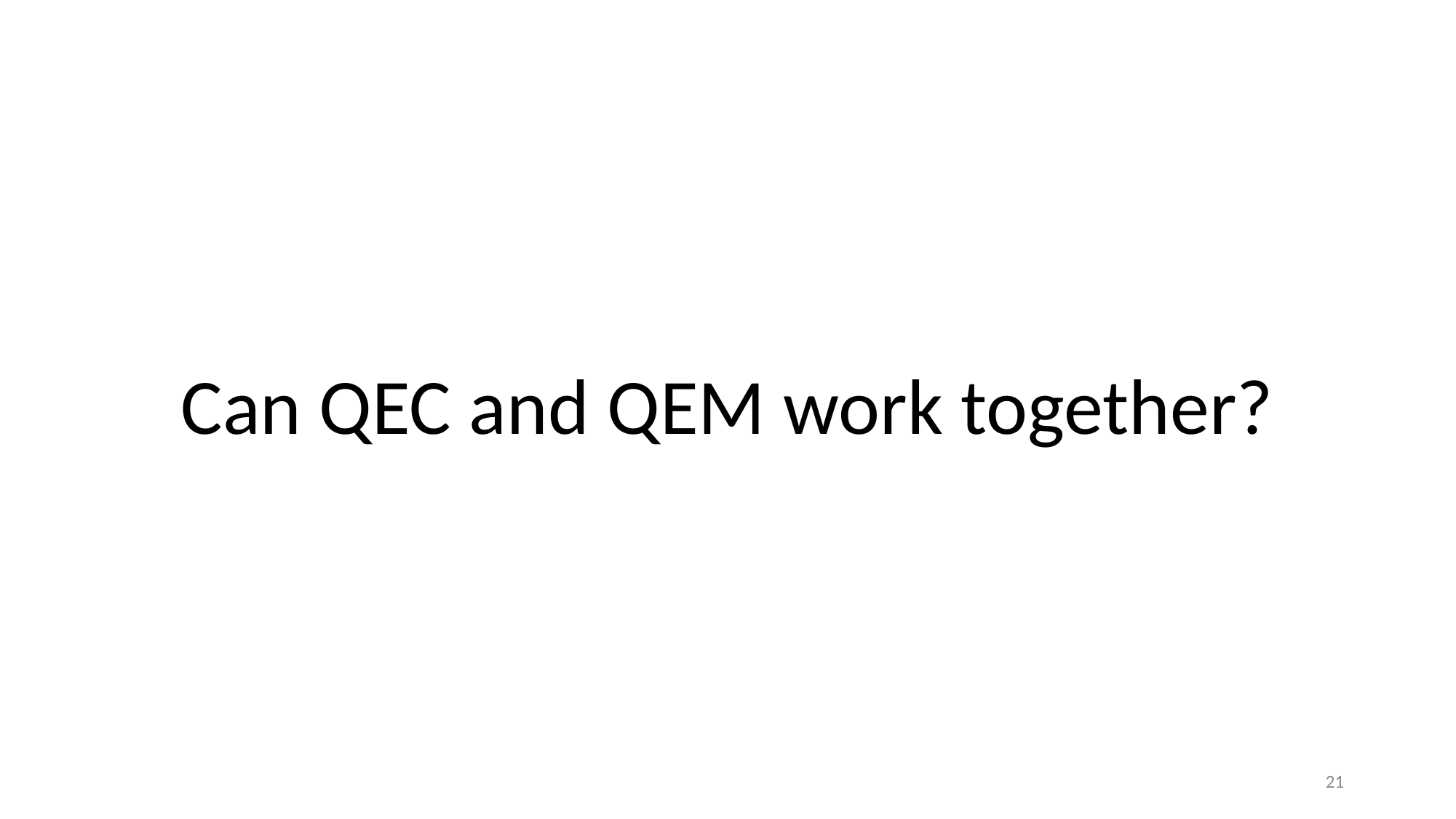

# Dealing with dangerous errors
Can QEC and QEM work together?
21